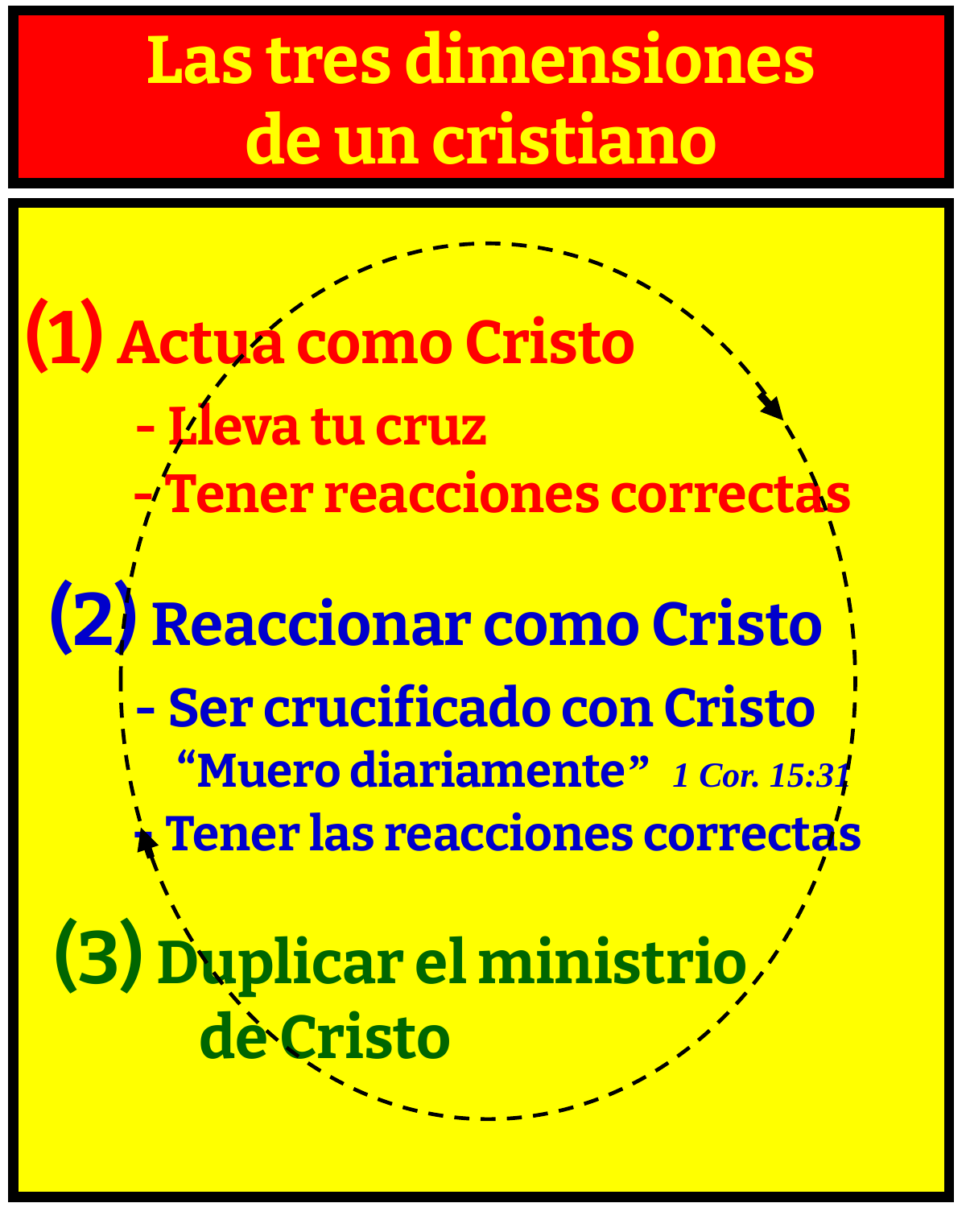

Las tres dimensiones
de un cristiano

(1) Actua como Cristo
         - Lleva tu cruz
           - Tener reacciones correctas

  (2) Reaccionar como Cristo
         - Ser crucificado con Cristo
                  “Muero diariamente”  1 Cor. 15:31
           - Tener las reacciones correctas

   (3) Duplicar el ministrio
                de Cristo